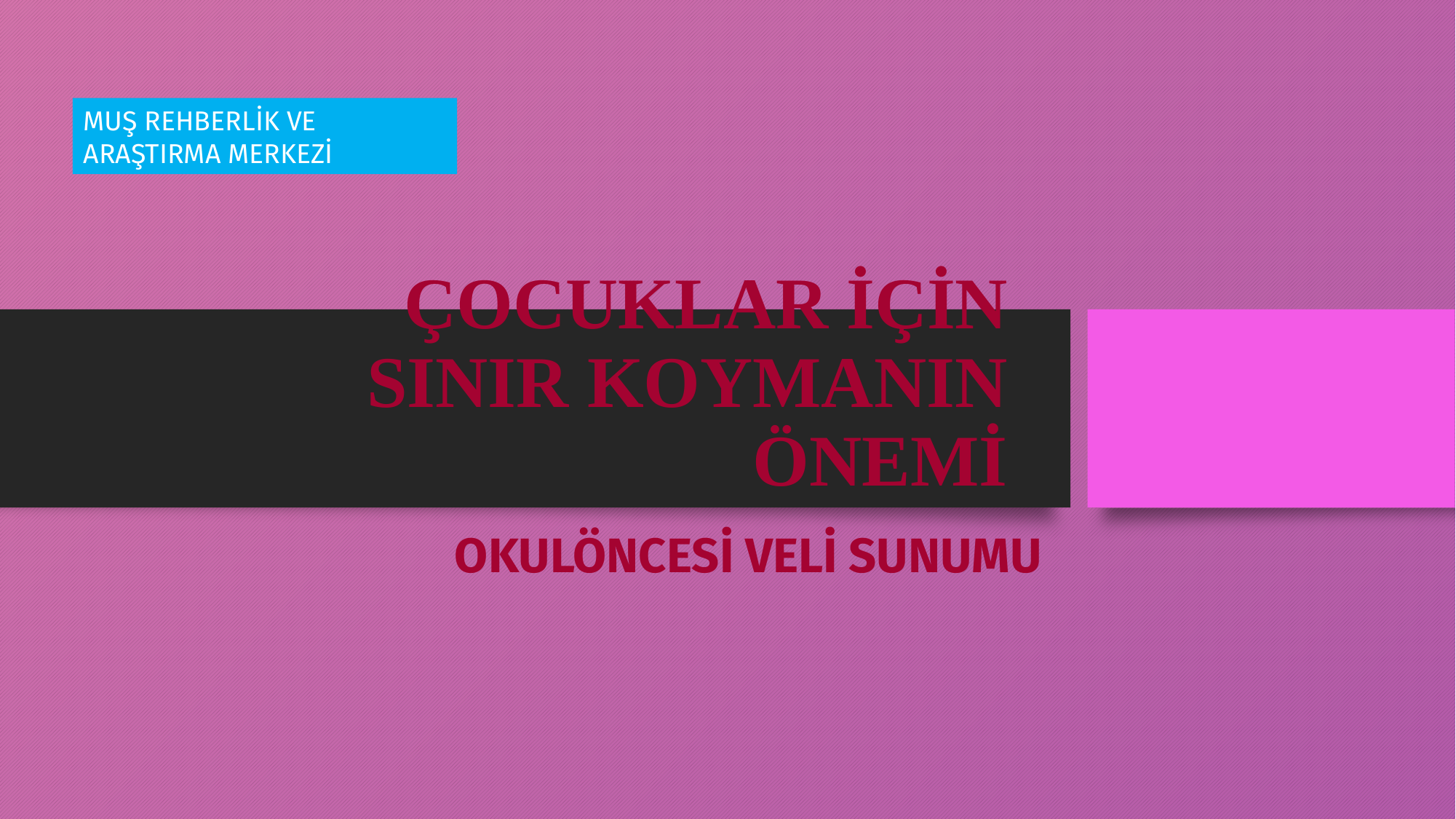

MUŞ REHBERLİK VE ARAŞTIRMA MERKEZİ
# ÇOCUKLAR İÇİN SINIR KOYMANIN ÖNEMİ
OKULÖNCESİ VELİ SUNUMU